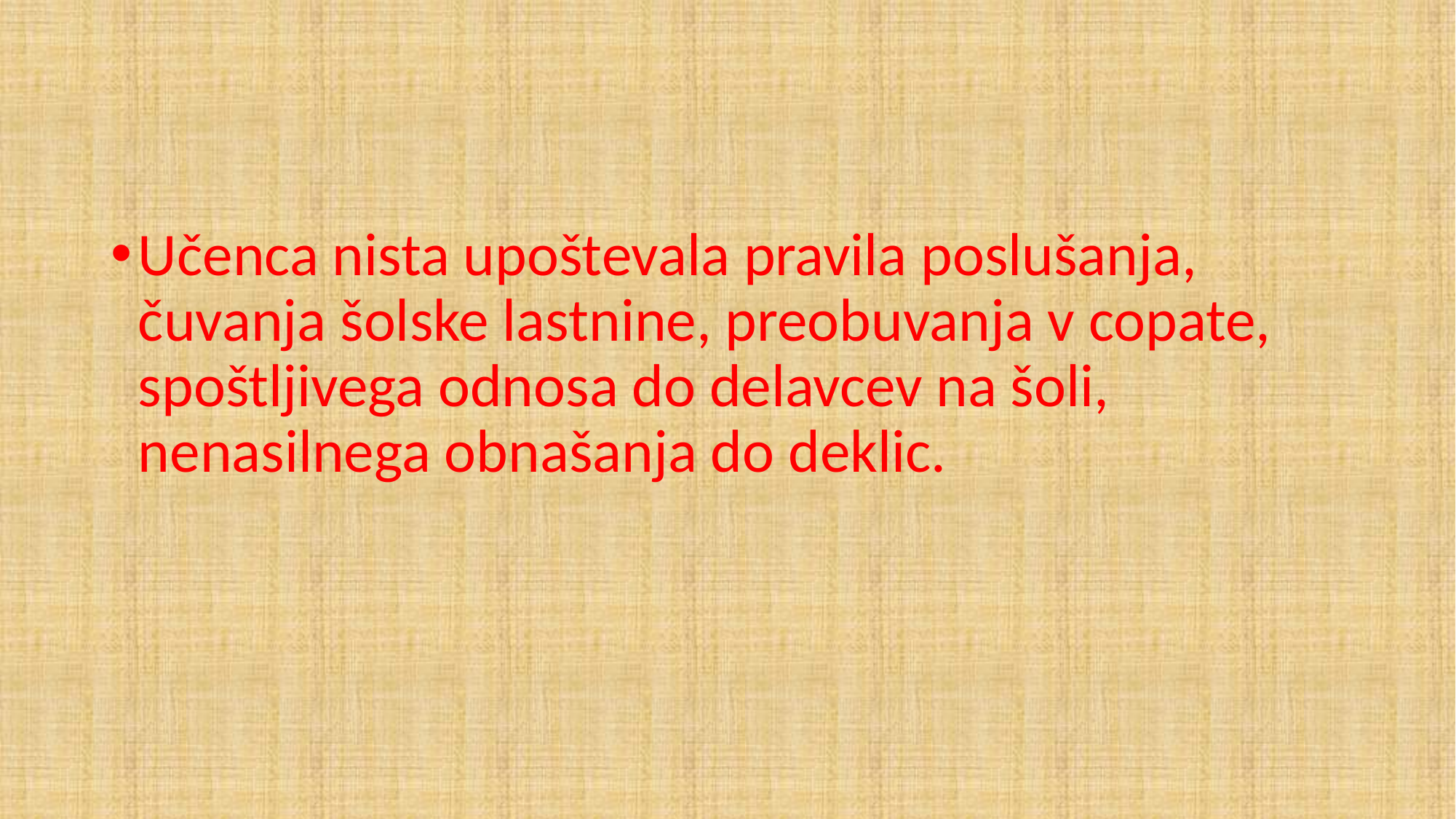

Učenca nista upoštevala pravila poslušanja, čuvanja šolske lastnine, preobuvanja v copate, spoštljivega odnosa do delavcev na šoli, nenasilnega obnašanja do deklic.